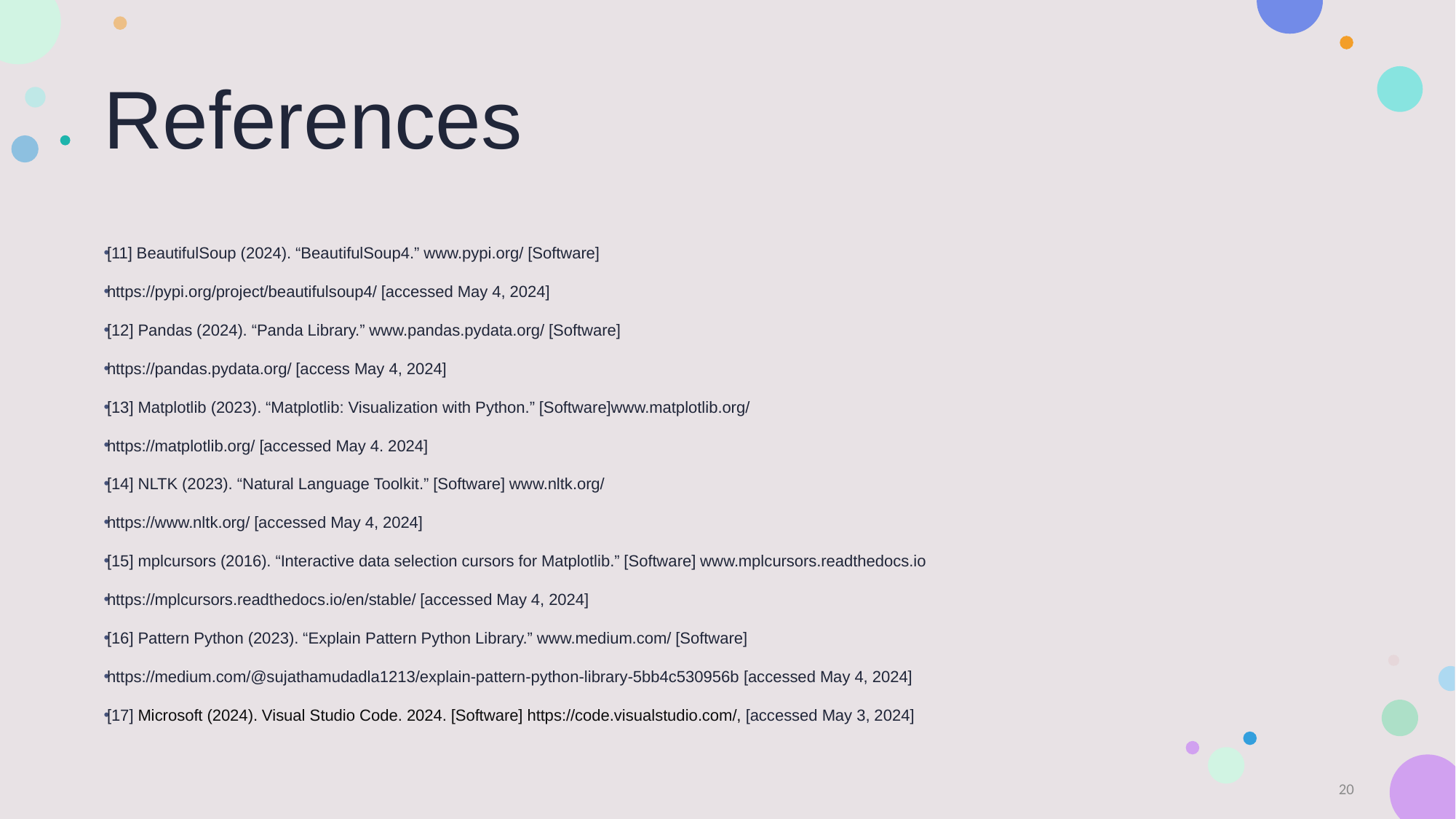

# References
[11] BeautifulSoup (2024). “BeautifulSoup4.” www.pypi.org/ [Software]
https://pypi.org/project/beautifulsoup4/ [accessed May 4, 2024]
[12] Pandas (2024). “Panda Library.” www.pandas.pydata.org/ [Software]
https://pandas.pydata.org/ [access May 4, 2024]
[13] Matplotlib (2023). “Matplotlib: Visualization with Python.” [Software]www.matplotlib.org/
https://matplotlib.org/ [accessed May 4. 2024]
[14] NLTK (2023). “Natural Language Toolkit.” [Software] www.nltk.org/
https://www.nltk.org/ [accessed May 4, 2024]
[15] mplcursors (2016). “Interactive data selection cursors for Matplotlib.” [Software] www.mplcursors.readthedocs.io
https://mplcursors.readthedocs.io/en/stable/ [accessed May 4, 2024]
[16] Pattern Python (2023). “Explain Pattern Python Library.” www.medium.com/ [Software]
https://medium.com/@sujathamudadla1213/explain-pattern-python-library-5bb4c530956b [accessed May 4, 2024]
[17] Microsoft (2024). Visual Studio Code. 2024. [Software] https://code.visualstudio.com/, [accessed May 3, 2024]
20